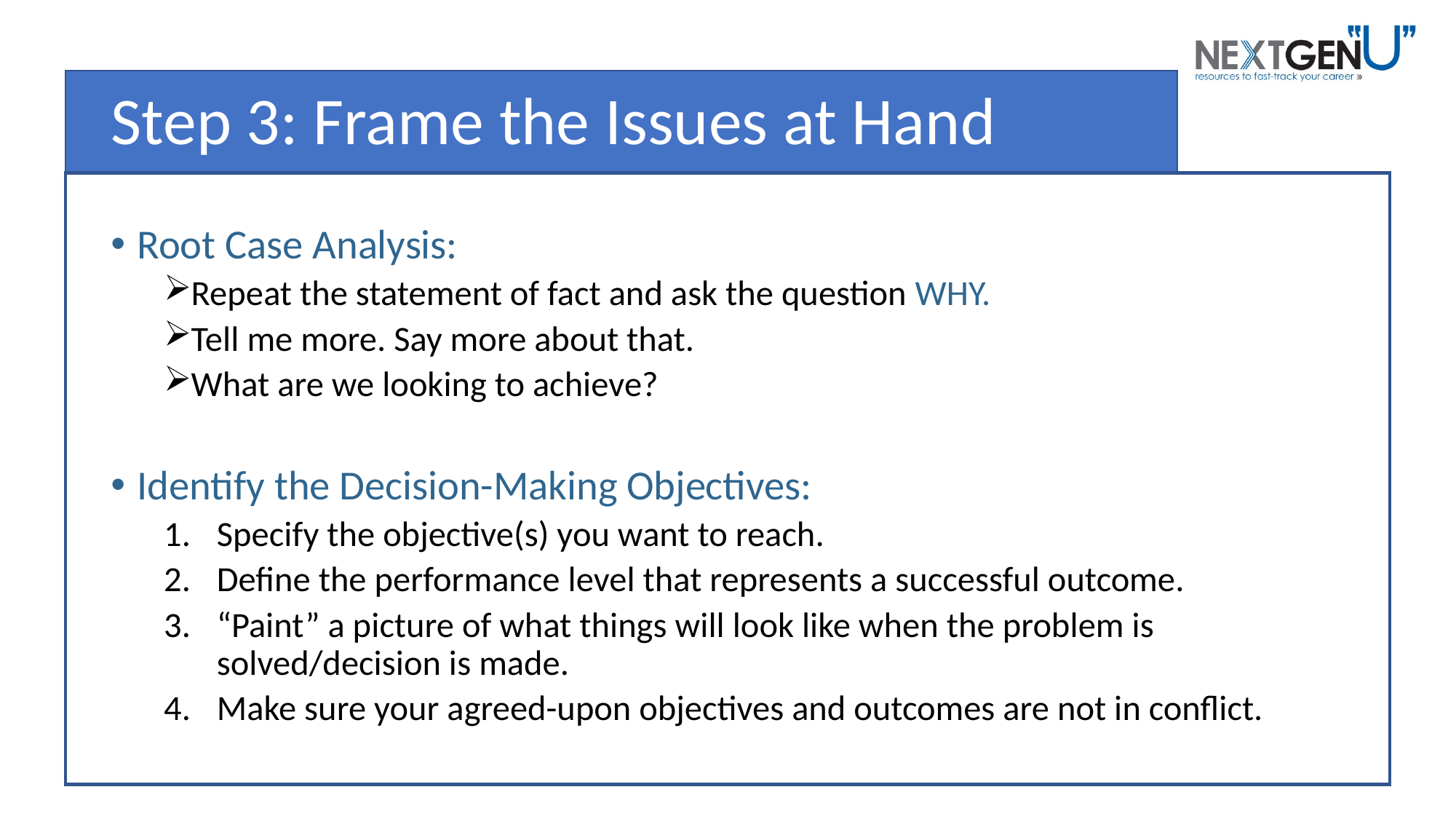

# Step 3: Frame the Issues at Hand

Root Case Analysis:
Repeat the statement of fact and ask the question WHY.
Tell me more. Say more about that.
What are we looking to achieve?

Identify the Decision-Making Objectives:
Specify the objective(s) you want to reach.
Define the performance level that represents a successful outcome.
“Paint” a picture of what things will look like when the problem is solved/decision is made.
Make sure your agreed-upon objectives and outcomes are not in conflict.